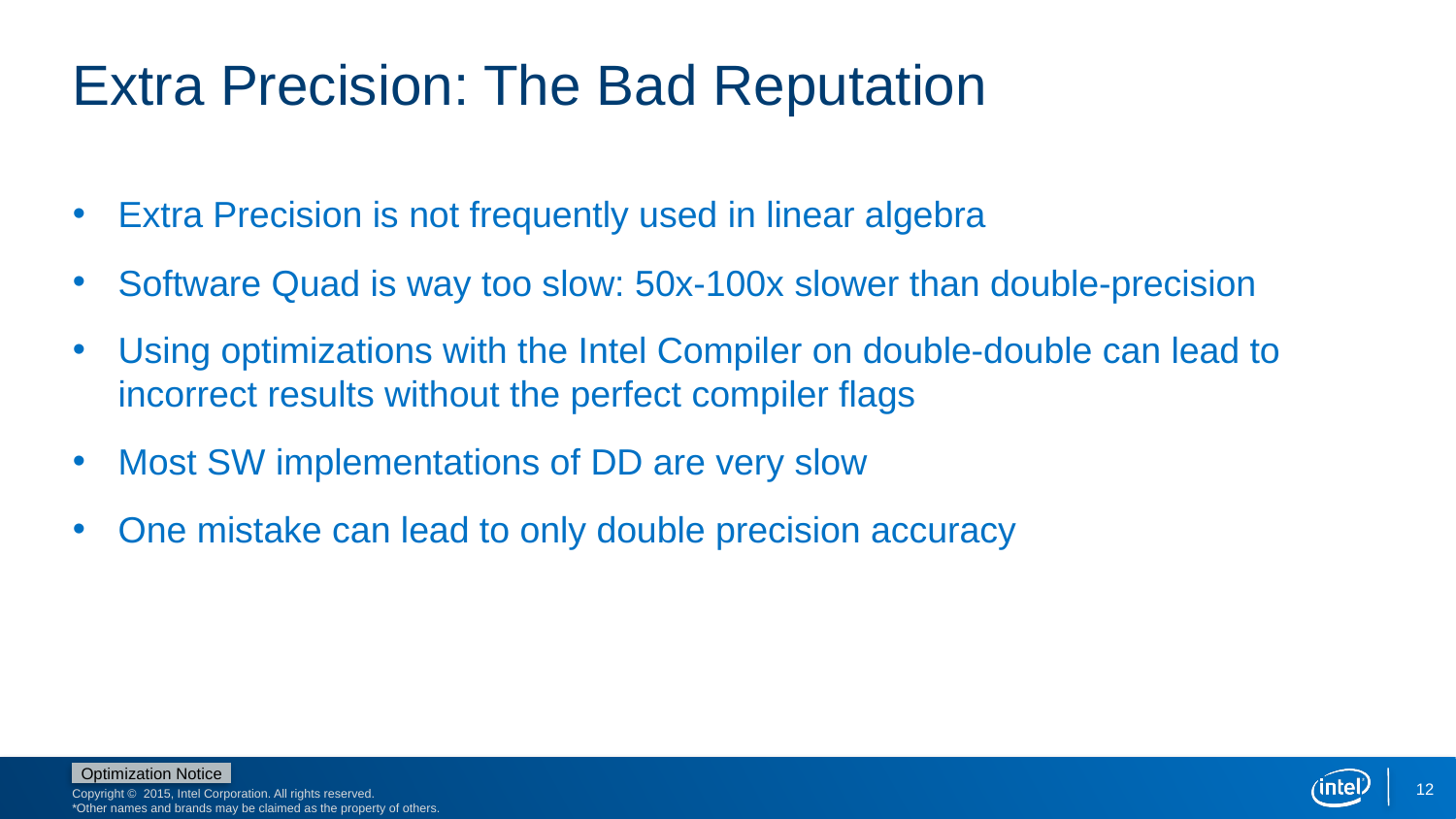

# Extra Precision: The Bad Reputation
Extra Precision is not frequently used in linear algebra
Software Quad is way too slow: 50x-100x slower than double-precision
Using optimizations with the Intel Compiler on double-double can lead to incorrect results without the perfect compiler flags
Most SW implementations of DD are very slow
One mistake can lead to only double precision accuracy

12